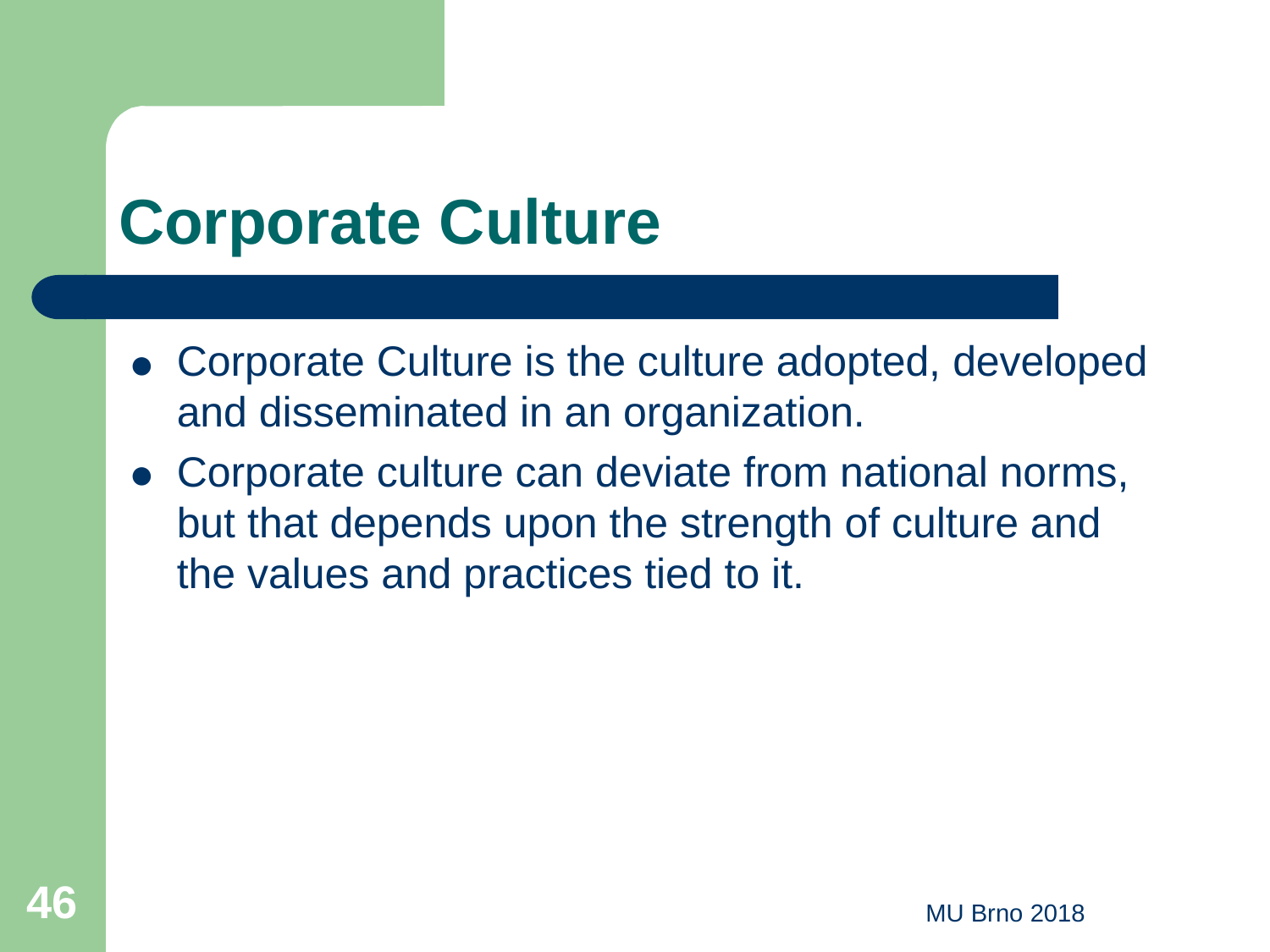

# Corporate Culture
Corporate Culture is the culture adopted, developed and disseminated in an organization.
Corporate culture can deviate from national norms, but that depends upon the strength of culture and the values and practices tied to it.
46
MU Brno 2018